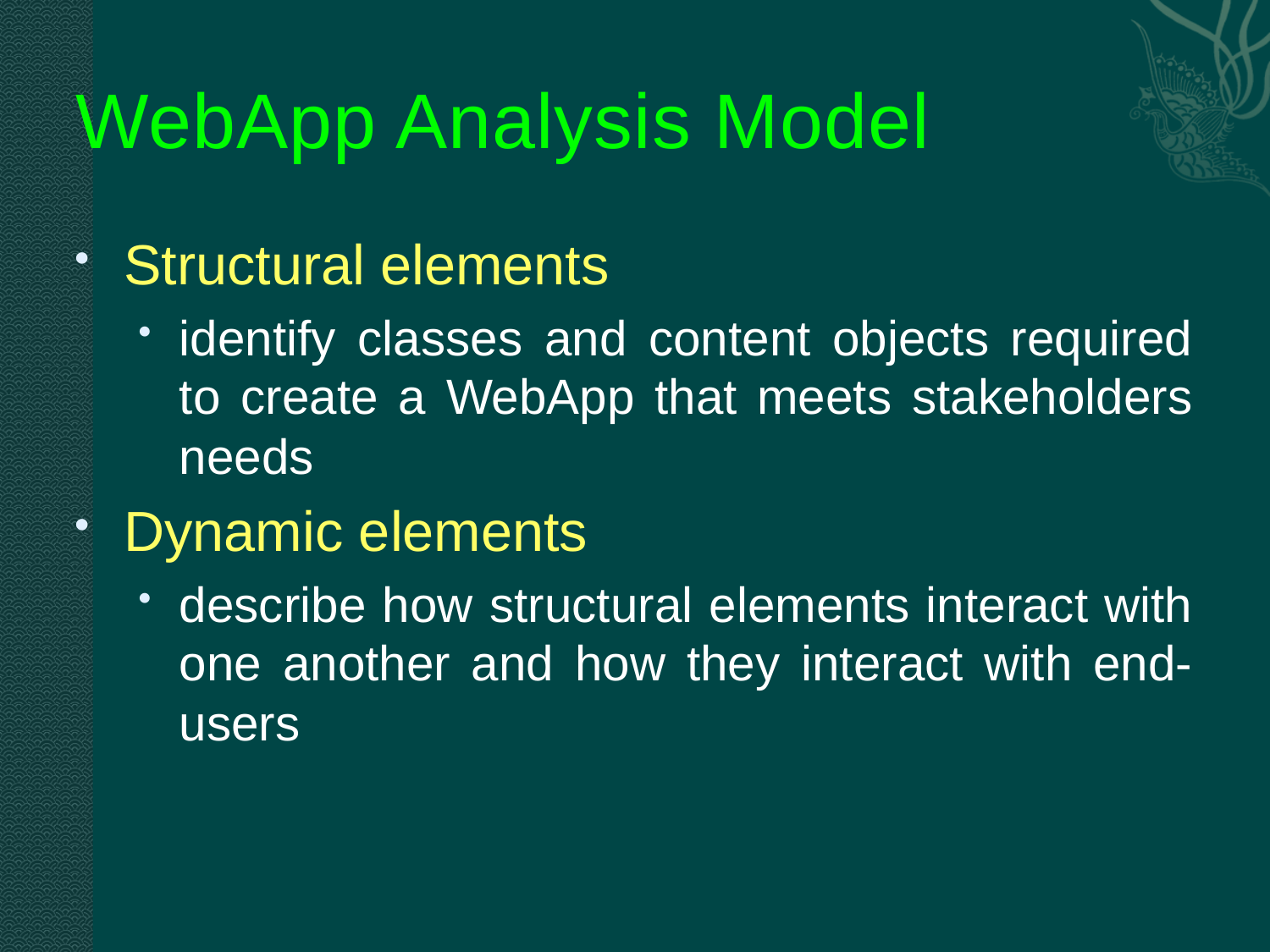

# WebApp Analysis Model
Structural elements
identify classes and content objects required to create a WebApp that meets stakeholders needs
Dynamic elements
describe how structural elements interact with one another and how they interact with end-users